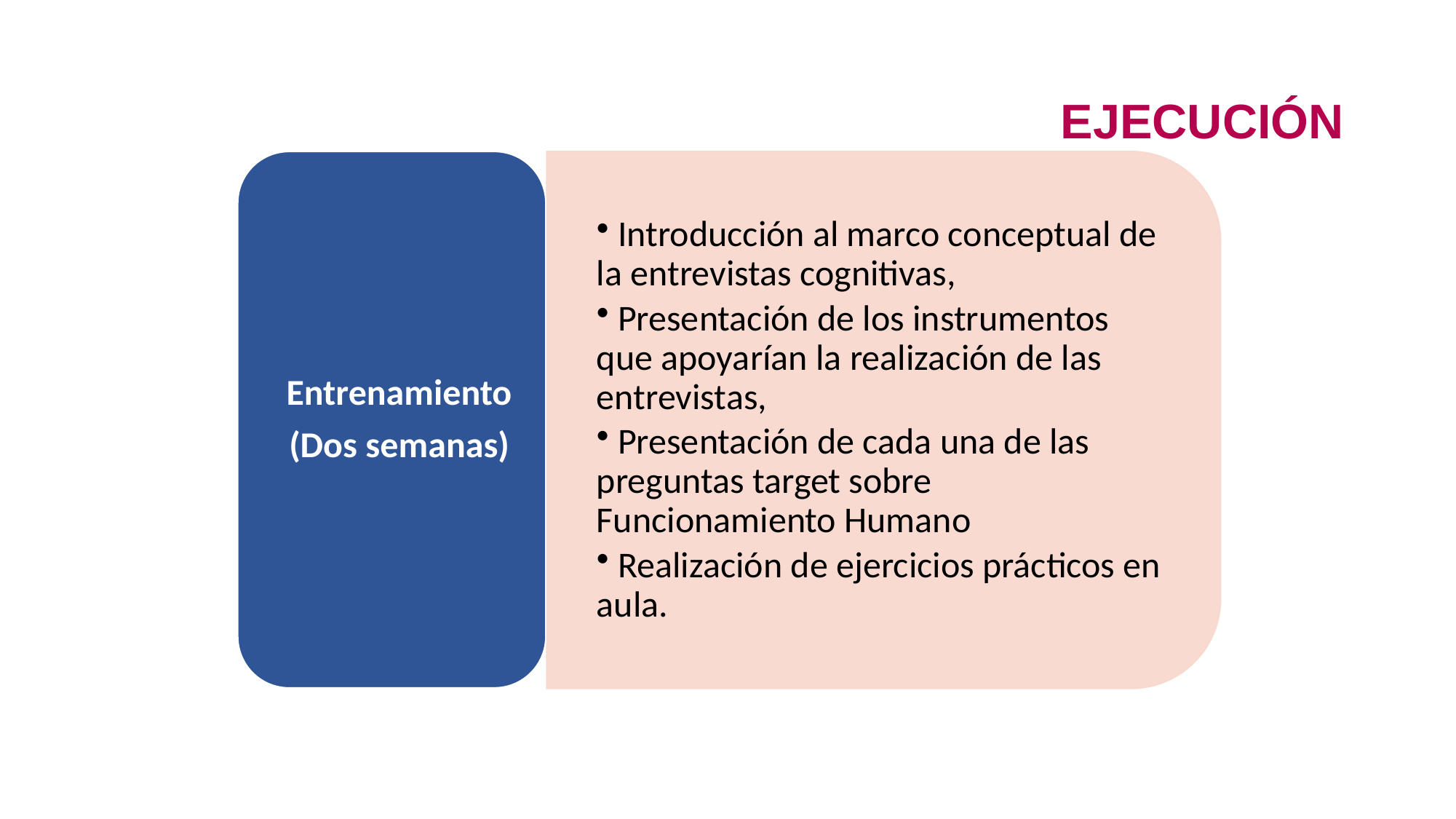

EJECUCIÓN
 Introducción al marco conceptual de la entrevistas cognitivas,
 Presentación de los instrumentos que apoyarían la realización de las entrevistas,
 Presentación de cada una de las preguntas target sobre Funcionamiento Humano
 Realización de ejercicios prácticos en aula.
Entrenamiento
(Dos semanas)